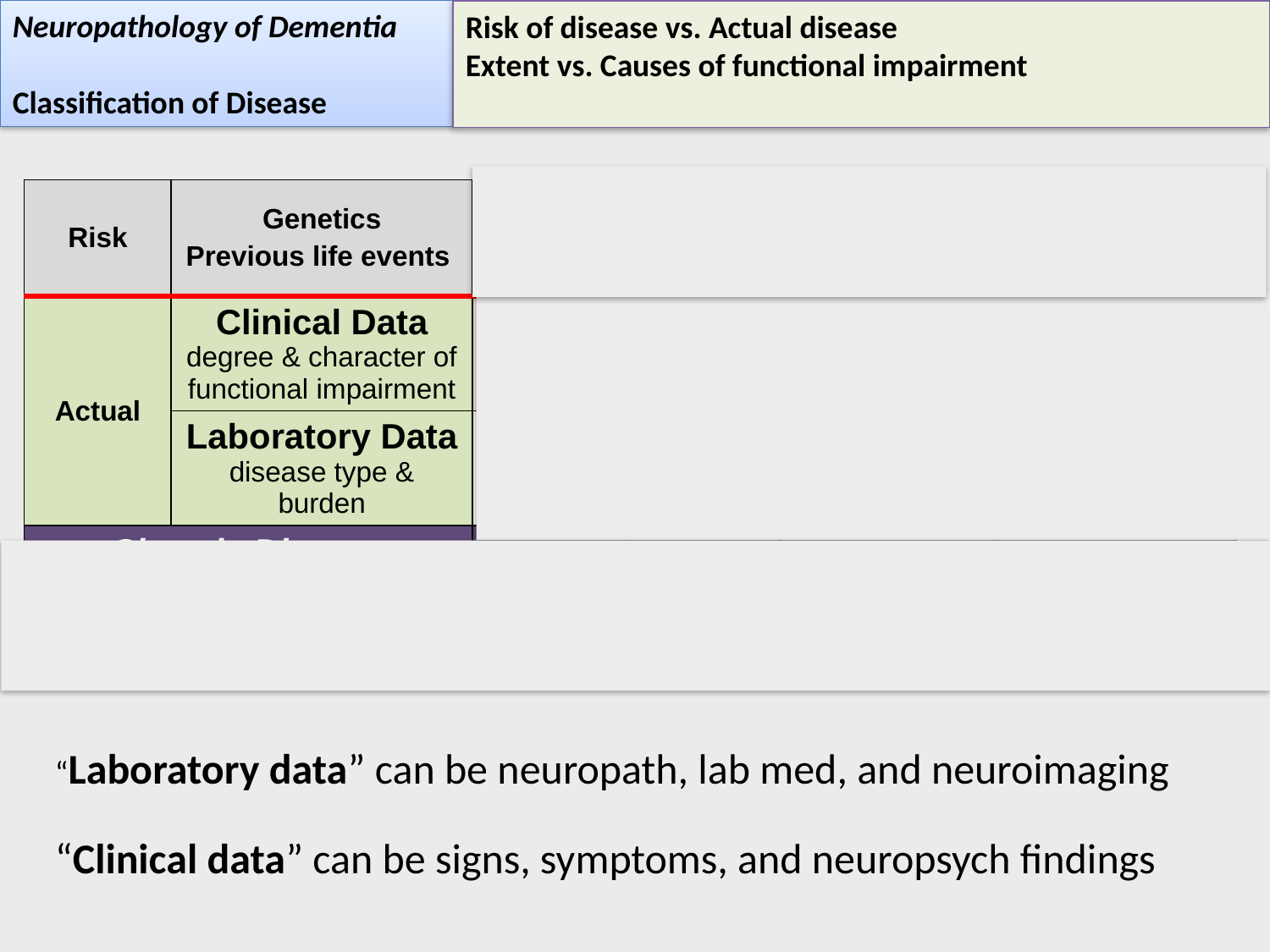

Neuropathology of Dementia

Classification of Disease
Risk of disease vs. Actual disease
Extent vs. Causes of functional impairment

| Risk | Genetics Previous life events | Likelihood of initiation or progression disease in the future. |  |  |  |
| --- | --- | --- | --- | --- | --- |
| Actual | Clinical Data degree & character of functional impairment | Normal |  | Mild Impairment | Dementia or Parkinsonian |
|  | Laboratory Data disease type & burden | None | + | ++ | +++ |
| Chronic Disease Model |  | No Disease | Latency | Prodrome | Full Expression |

“Laboratory data” can be neuropath, lab med, and neuroimaging
“Clinical data” can be signs, symptoms, and neuropsych findings